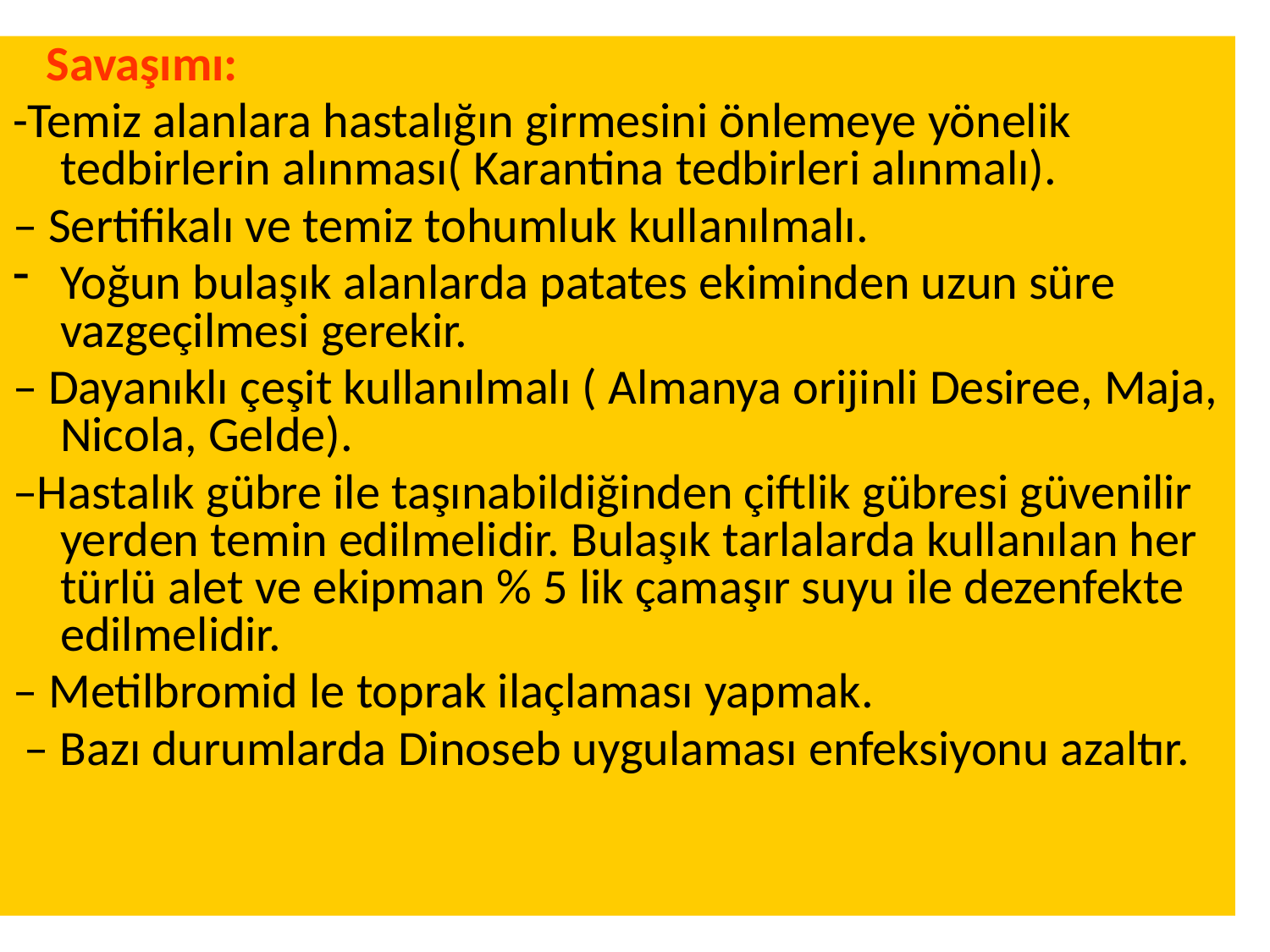

Savaşımı:
-Temiz alanlara hastalığın girmesini önlemeye yönelik tedbirlerin alınması( Karantina tedbirleri alınmalı).
– Sertifikalı ve temiz tohumluk kullanılmalı.
Yoğun bulaşık alanlarda patates ekiminden uzun süre vazgeçilmesi gerekir.
– Dayanıklı çeşit kullanılmalı ( Almanya orijinli Desiree, Maja, Nicola, Gelde).
–Hastalık gübre ile taşınabildiğinden çiftlik gübresi güvenilir yerden temin edilmelidir. Bulaşık tarlalarda kullanılan her türlü alet ve ekipman % 5 lik çamaşır suyu ile dezenfekte edilmelidir.
– Metilbromid le toprak ilaçlaması yapmak.
 – Bazı durumlarda Dinoseb uygulaması enfeksiyonu azaltır.